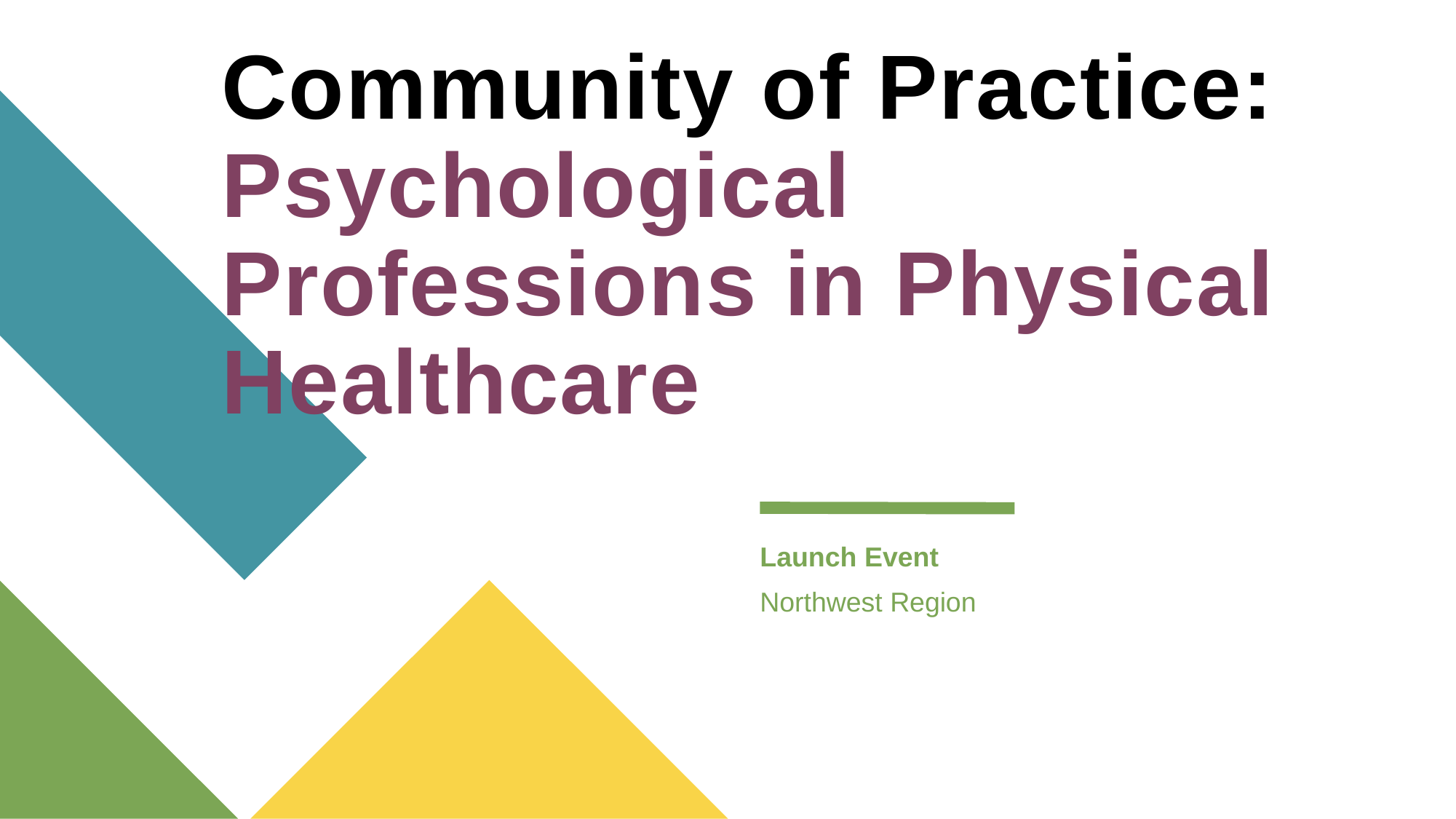

# Community of Practice: Psychological Professions in Physical Healthcare
Launch Event
Northwest Region